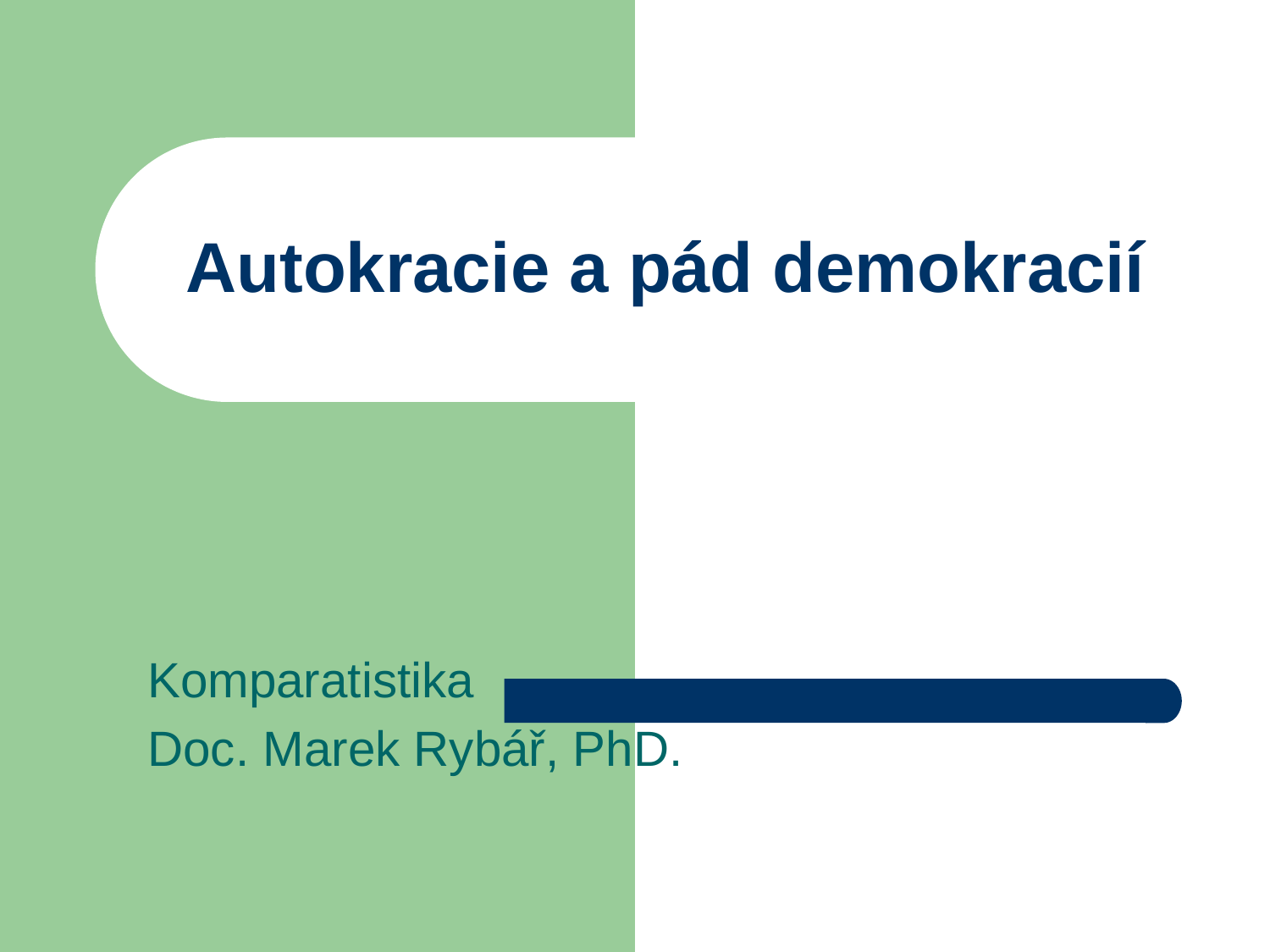

# Autokracie a pád demokracií
Komparatistika
Doc. Marek Rybář, PhD.